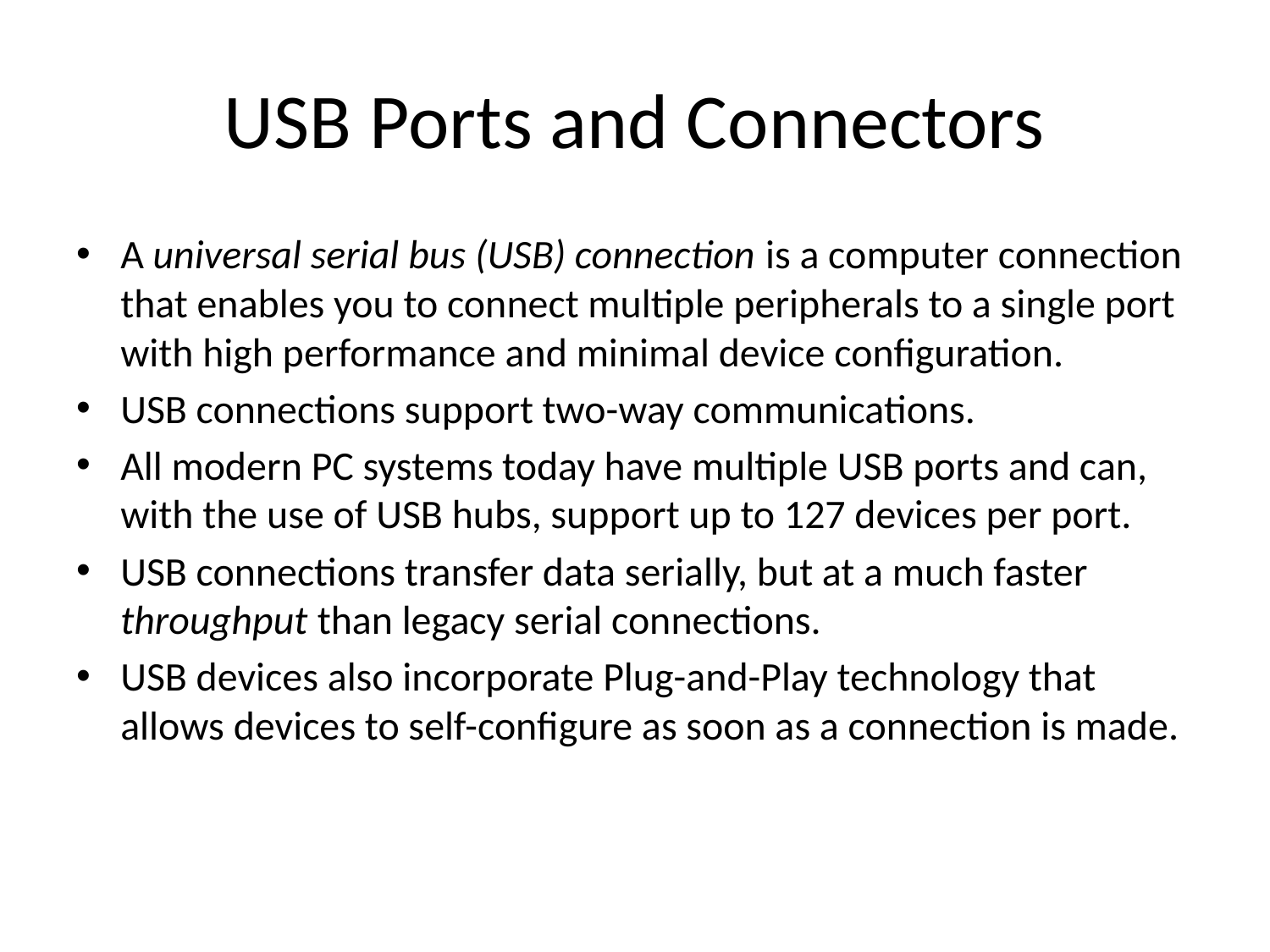

# USB Ports and Connectors
A universal serial bus (USB) connection is a computer connection that enables you to connect multiple peripherals to a single port with high performance and minimal device configuration.
USB connections support two-way communications.
All modern PC systems today have multiple USB ports and can, with the use of USB hubs, support up to 127 devices per port.
USB connections transfer data serially, but at a much faster throughput than legacy serial connections.
USB devices also incorporate Plug-and-Play technology that allows devices to self-configure as soon as a connection is made.